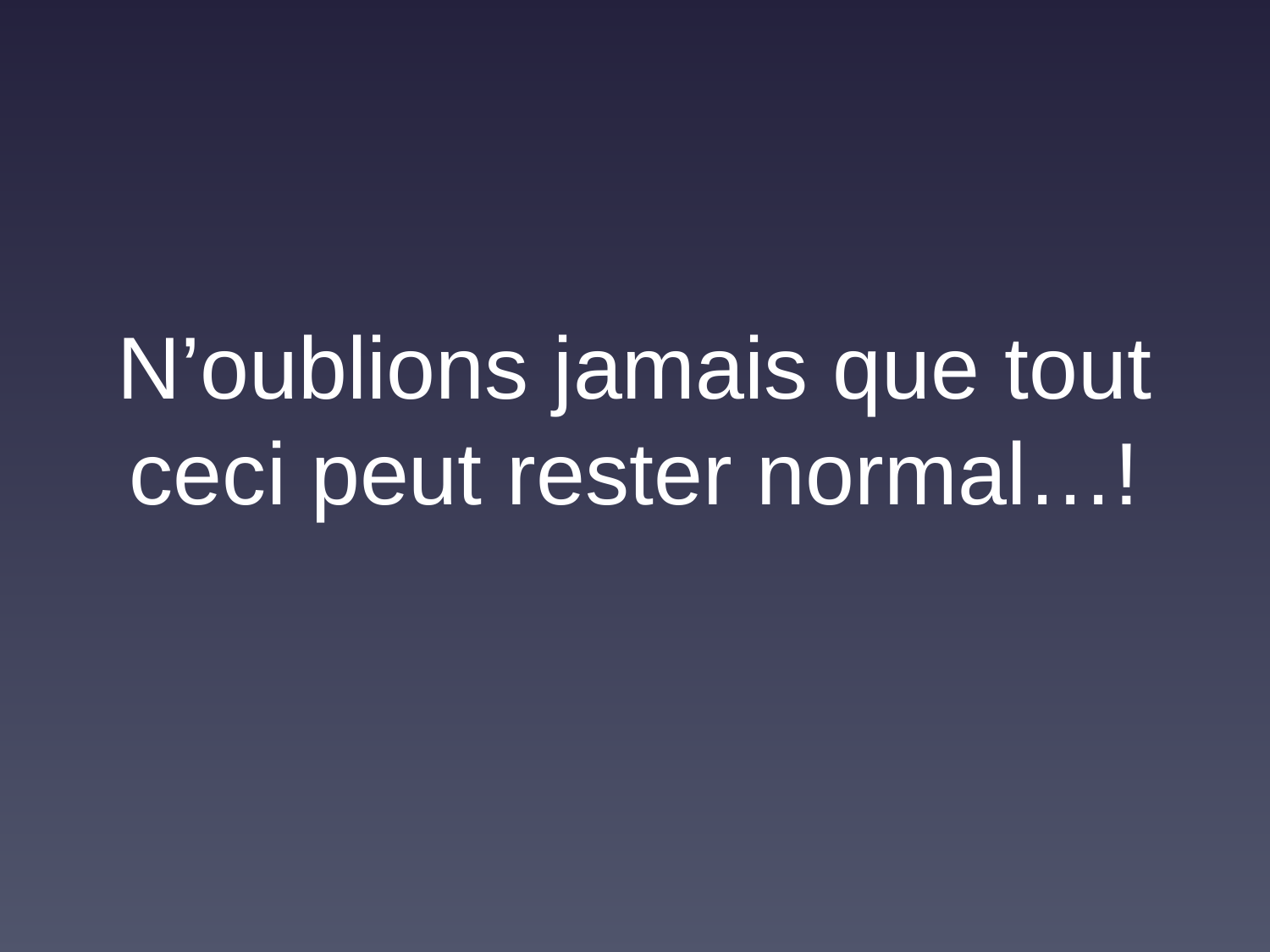

# N’oublions jamais que tout ceci peut rester normal…!